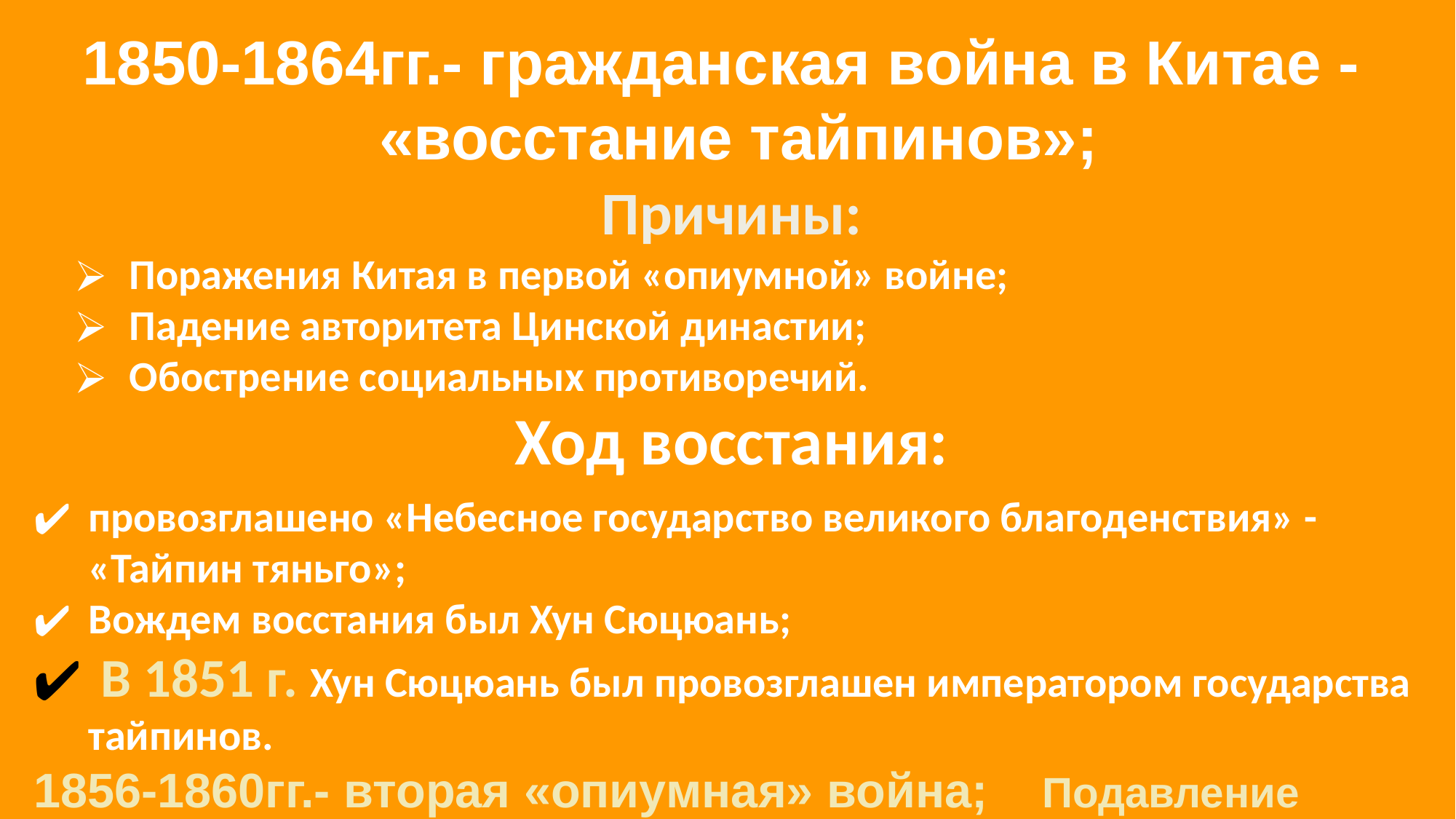

1850-1864гг.- гражданская война в Китае -
 «восстание тайпинов»;
Причины:
Поражения Китая в первой «опиумной» войне;
Падение авторитета Цинской династии;
Обострение социальных противоречий.
Ход восстания:
провозглашено «Небесное государство великого благоденствия» - «Тайпин тяньго»;
Вождем восстания был Хун Сюцюань;
 В 1851 г. Хун Сюцюань был провозглашен императором государства тайпинов.
1856-1860гг.- вторая «опиумная» война;    Подавление восстания.